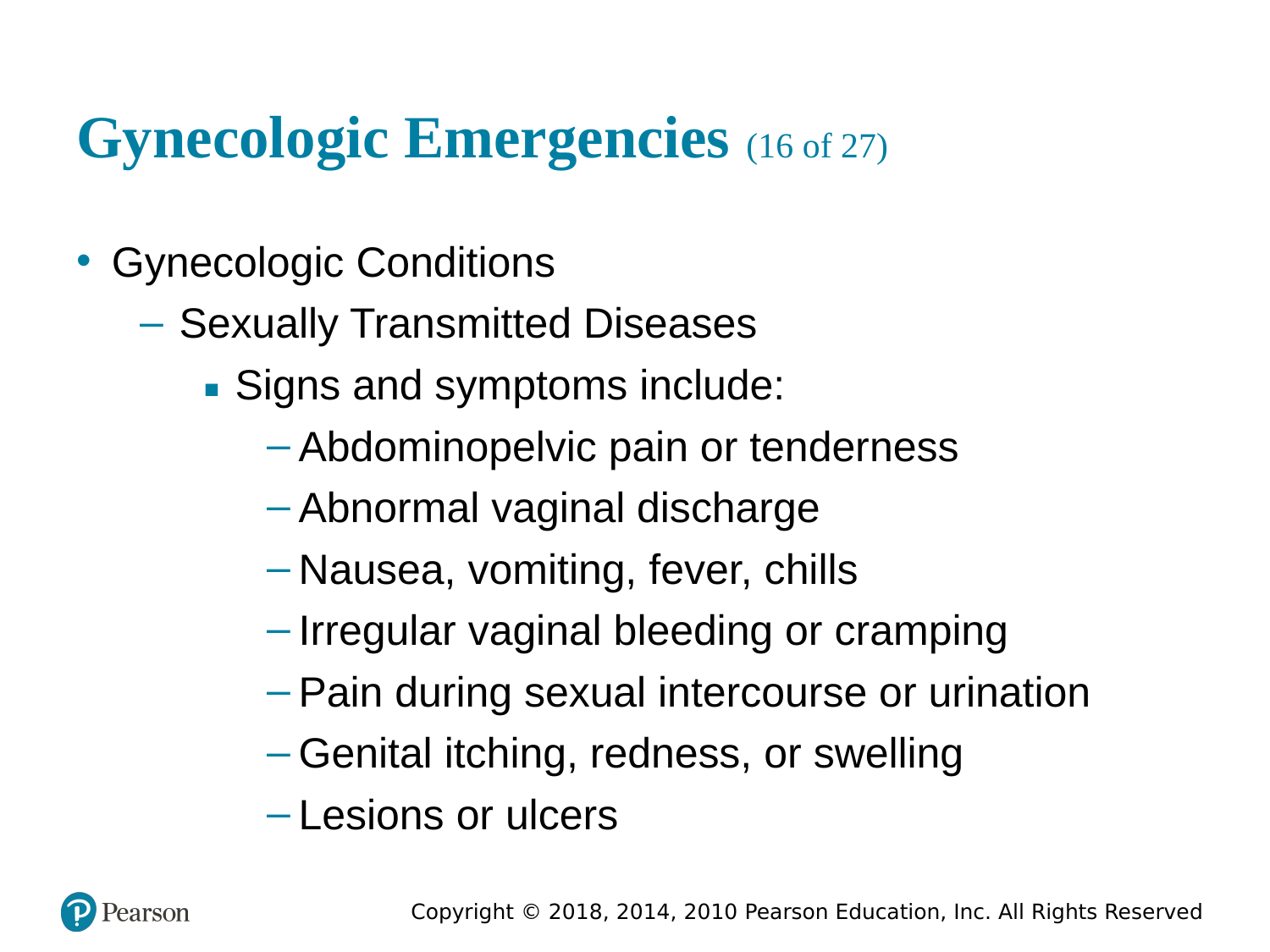

# Gynecologic Emergencies (16 of 27)
Gynecologic Conditions
Sexually Transmitted Diseases
Signs and symptoms include:
Abdominopelvic pain or tenderness
Abnormal vaginal discharge
Nausea, vomiting, fever, chills
Irregular vaginal bleeding or cramping
Pain during sexual intercourse or urination
Genital itching, redness, or swelling
Lesions or ulcers